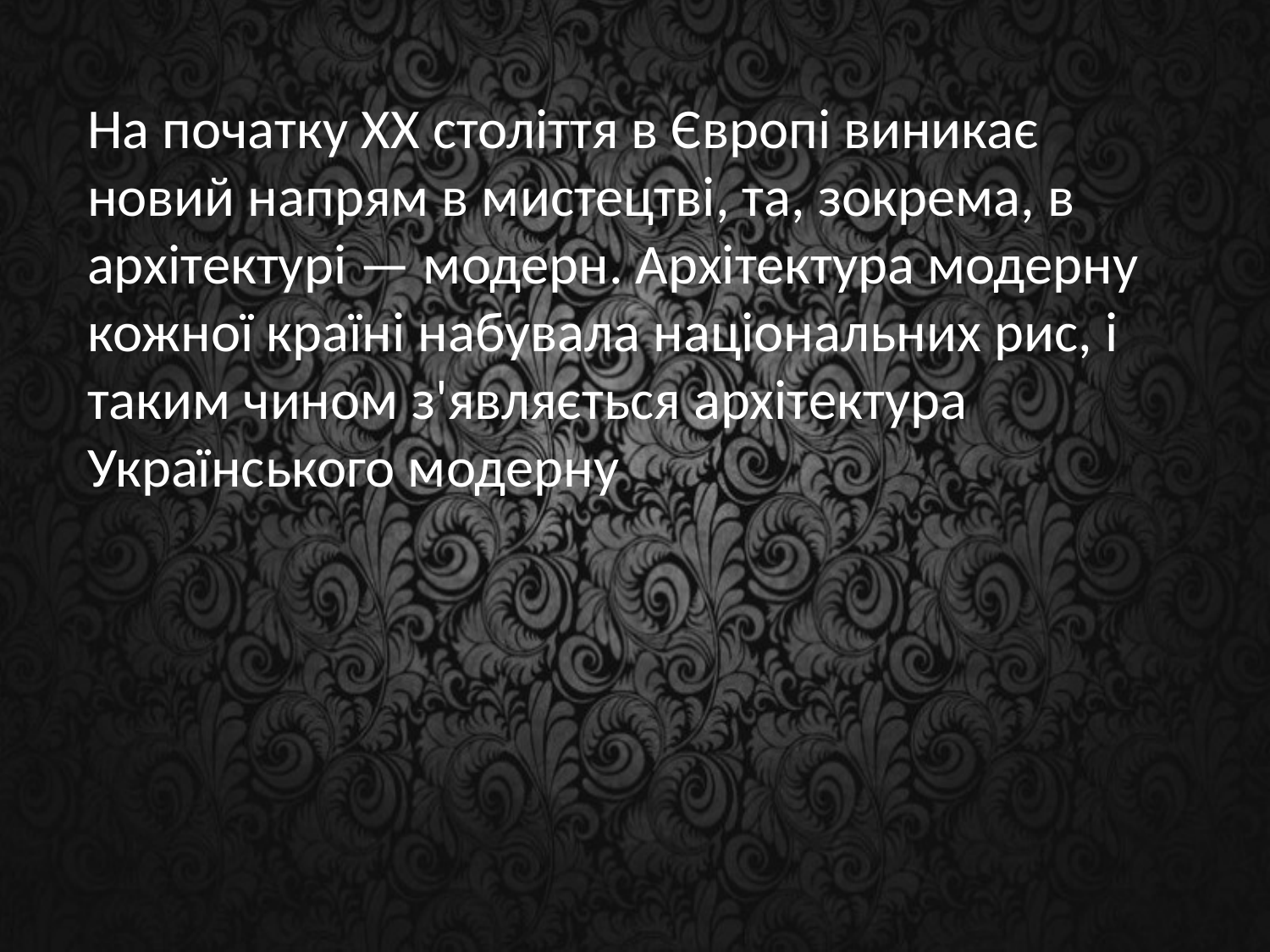

На початку XX століття в Європі виникає новий напрям в мистецтві, та, зокрема, в архітектурі — модерн. Архітектура модерну кожної країні набувала національних рис, і таким чином з'являється архітектура Українського модерну